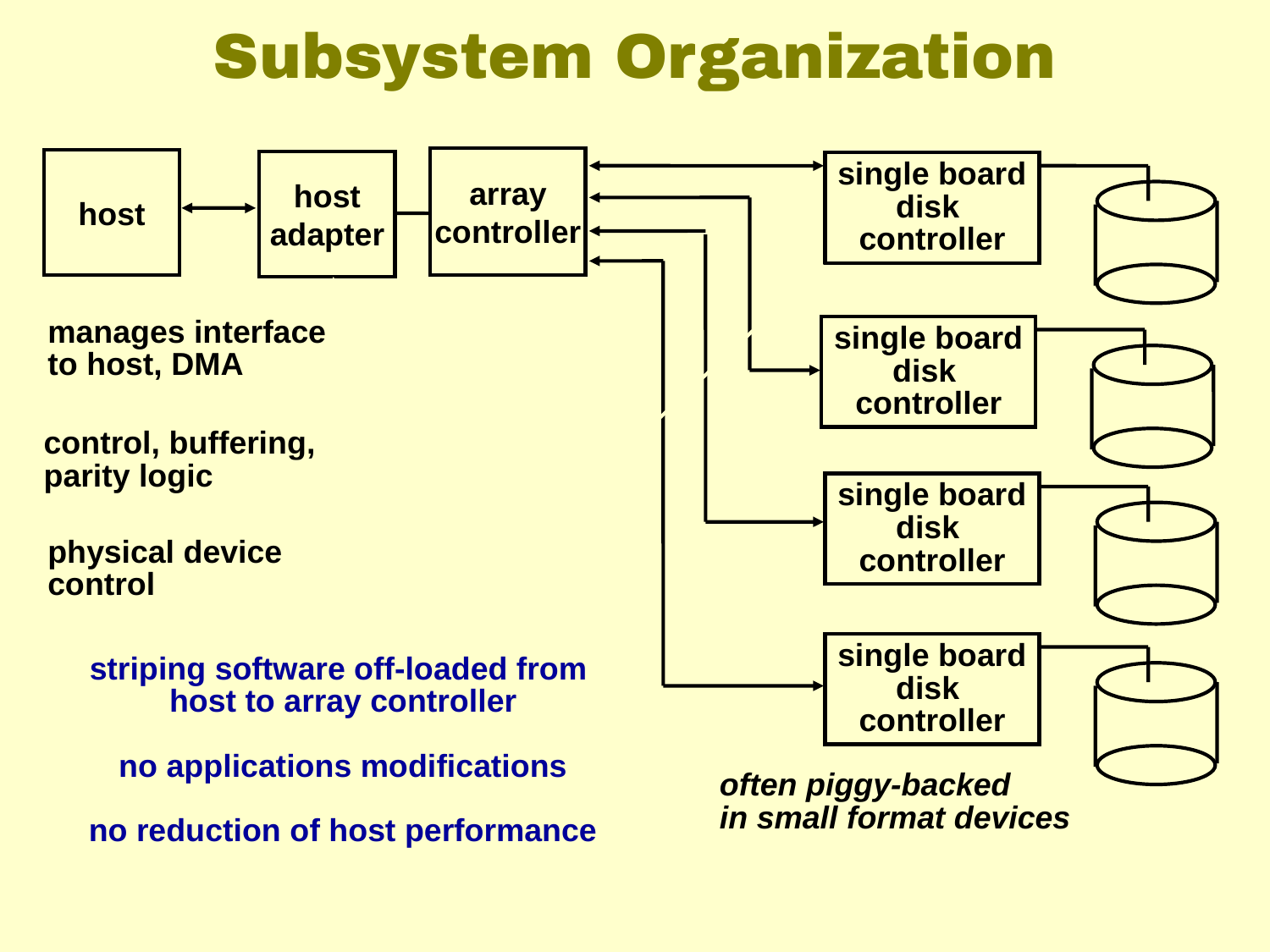

# Subsystem Organization
array
controller
host
single board
disk
controller
host
adapter

manages interface
to host, DMA
single board
disk
controller

control, buffering,
parity logic

single board
disk
controller

physical device
control

single board
disk
controller
striping software off-loaded from
host to array controller

no applications modifications

no reduction of host performance

often piggy-backed
in small format devices